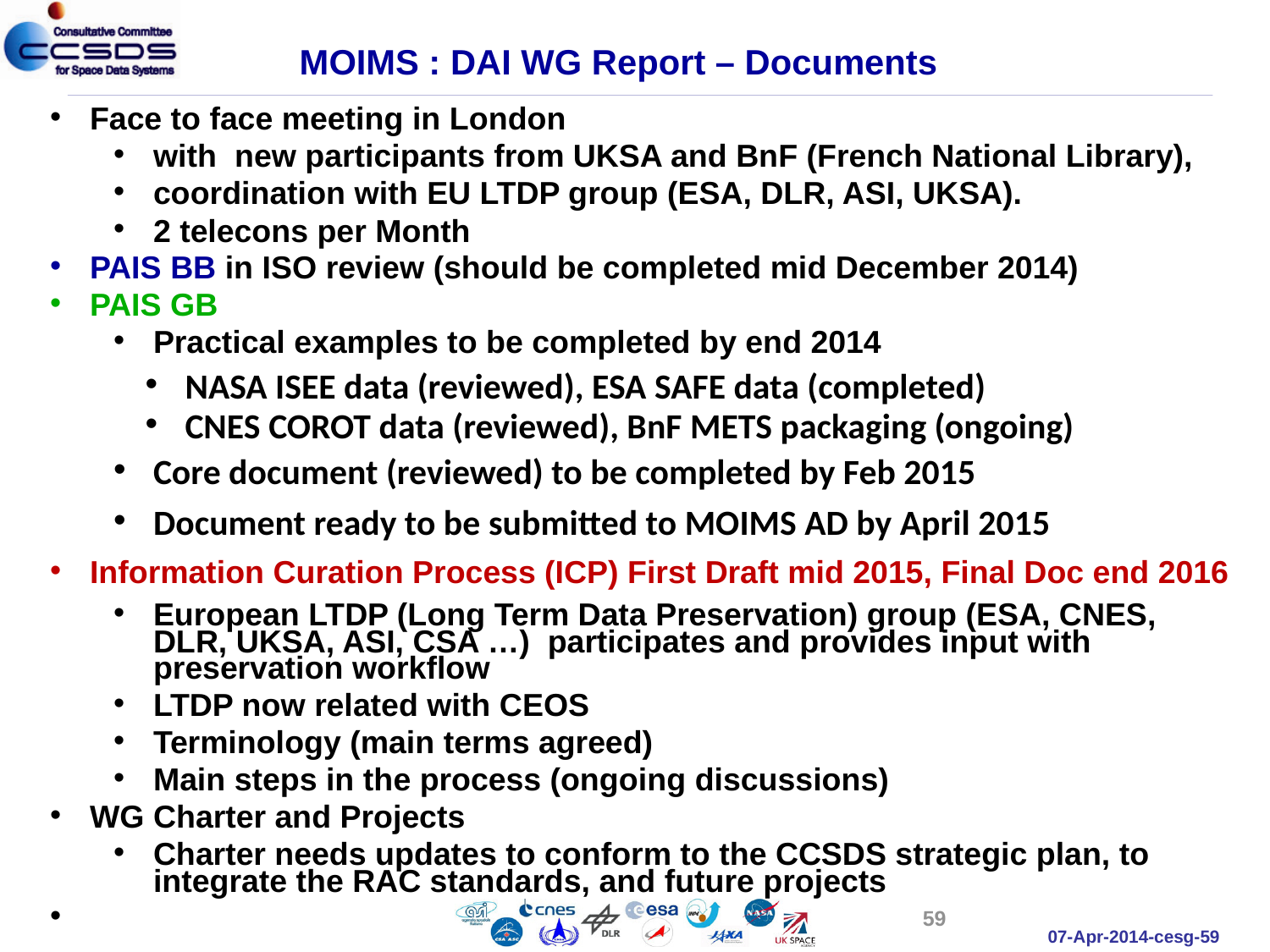

MOIMS : DAI WG Report – Documents
Face to face meeting in London
with  new participants from UKSA and BnF (French National Library),
coordination with EU LTDP group (ESA, DLR, ASI, UKSA).
2 telecons per Month
PAIS BB in ISO review (should be completed mid December 2014)
PAIS GB
Practical examples to be completed by end 2014
NASA ISEE data (reviewed), ESA SAFE data (completed)
CNES COROT data (reviewed), BnF METS packaging (ongoing)
Core document (reviewed) to be completed by Feb 2015
Document ready to be submitted to MOIMS AD by April 2015
Information Curation Process (ICP) First Draft mid 2015, Final Doc end 2016
European LTDP (Long Term Data Preservation) group (ESA, CNES, DLR, UKSA, ASI, CSA …)  participates and provides input with preservation workflow
LTDP now related with CEOS
Terminology (main terms agreed)
Main steps in the process (ongoing discussions)
WG Charter and Projects
Charter needs updates to conform to the CCSDS strategic plan, to integrate the RAC standards, and future projects

59